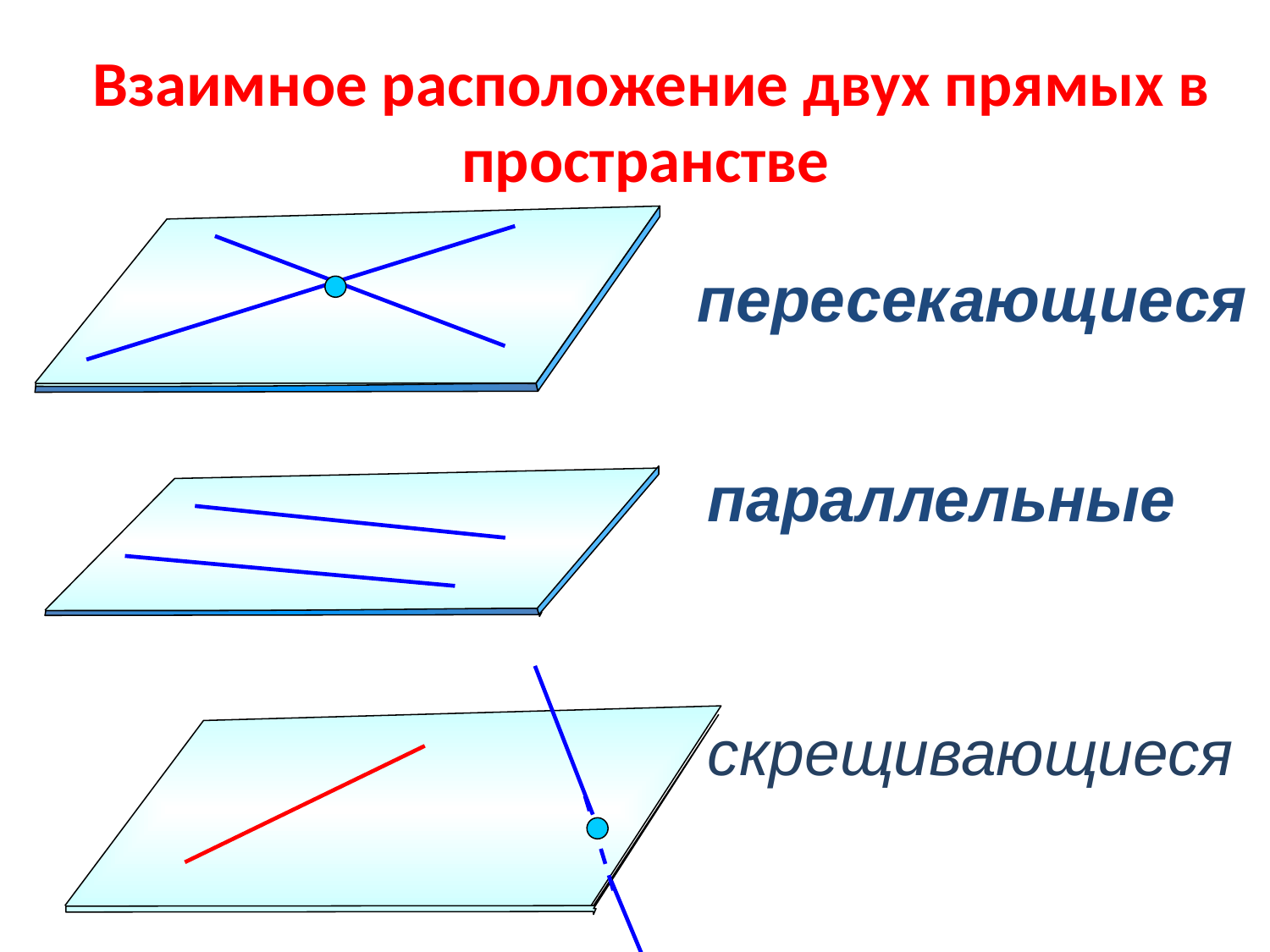

Взаимное расположение двух прямых в пространстве
   пересекающиеся

   параллельные

скрещивающиеся